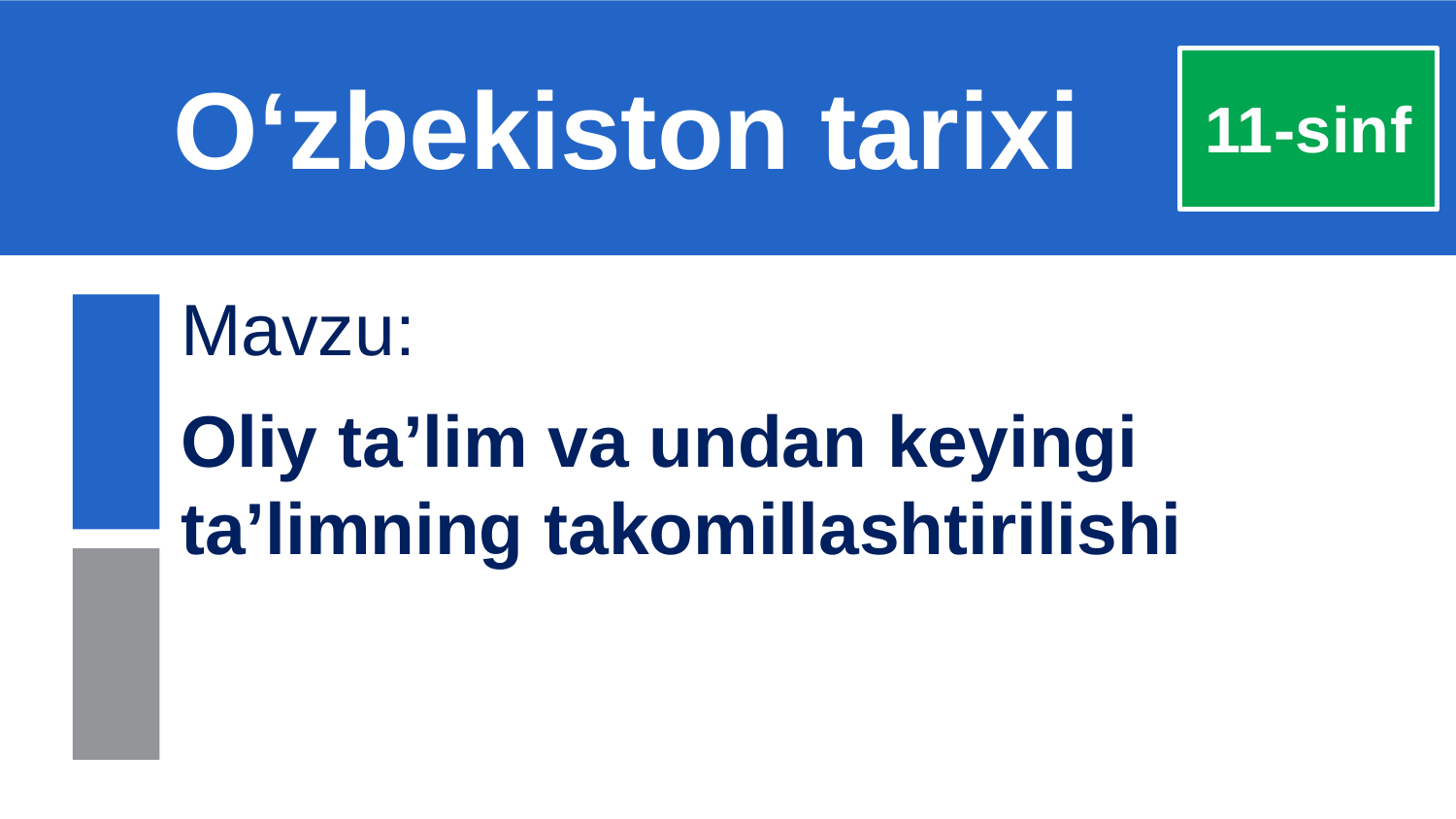

# O‘zbekiston tarixi
11-sinf

Mavzu:
Oliy ta’lim va undan keyingi ta’limning takomillashtirilishi